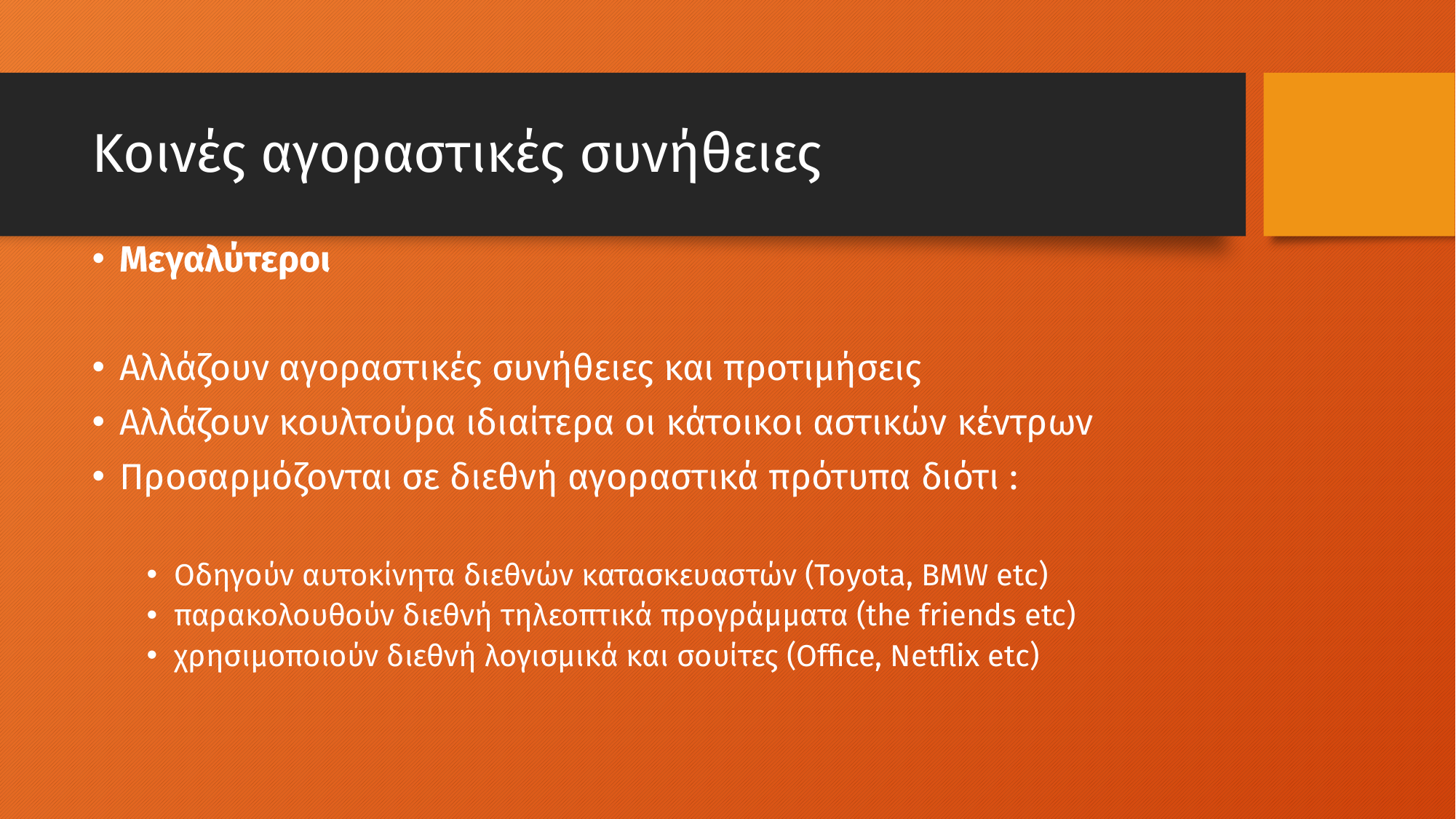

# Κοινές αγοραστικές συνήθειες
Μεγαλύτεροι

Αλλάζουν αγοραστικές συνήθειες και προτιμήσεις
Αλλάζουν κουλτούρα ιδιαίτερα οι κάτοικοι αστικών κέντρων
Προσαρμόζονται σε διεθνή αγοραστικά πρότυπα διότι :

Οδηγούν αυτοκίνητα διεθνών κατασκευαστών (Toyota, BMW etc)
παρακολουθούν διεθνή τηλεοπτικά προγράμματα (the friends etc)
χρησιμοποιούν διεθνή λογισμικά και σουίτες (Office, Netflix etc)